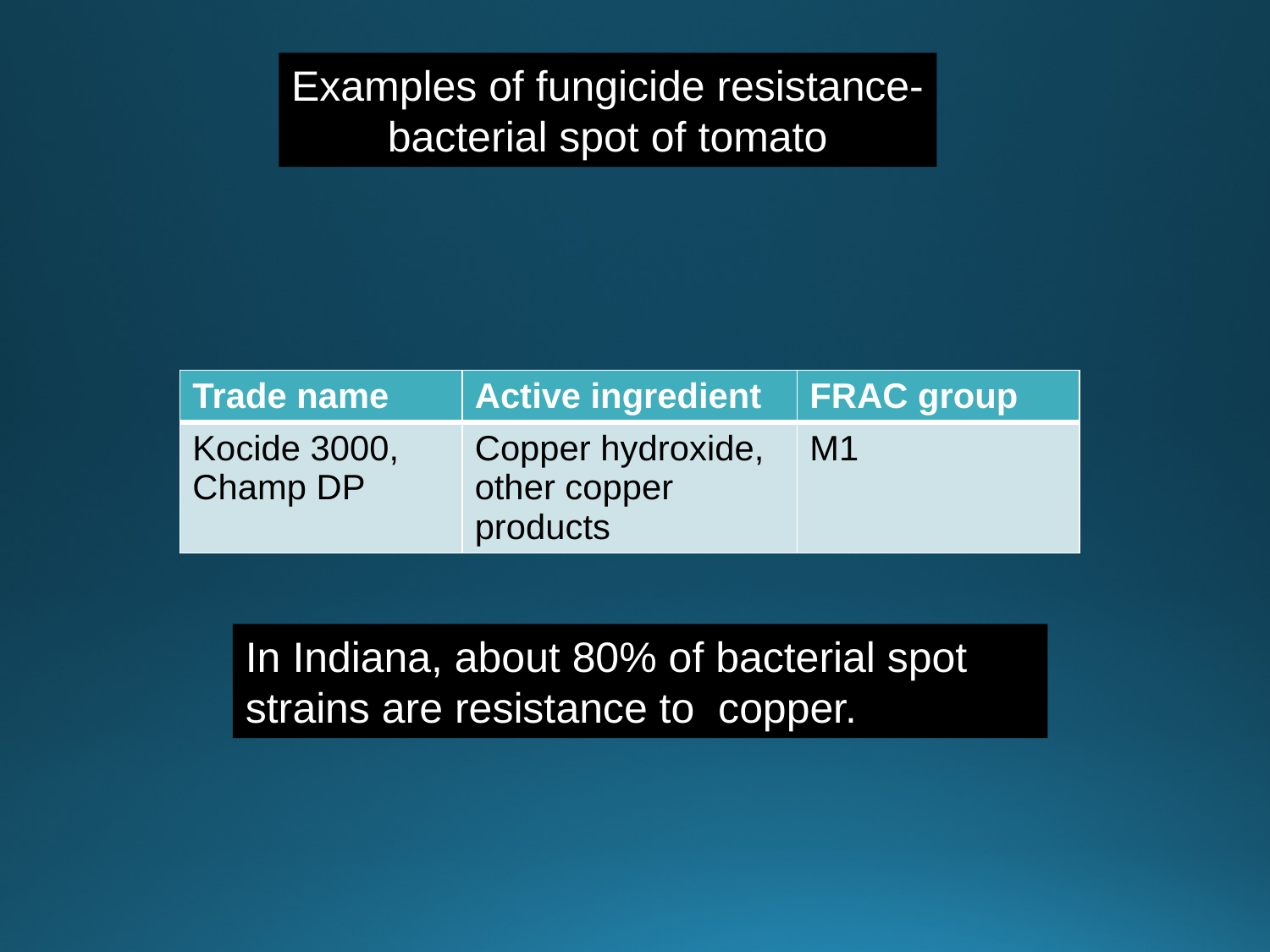

Examples of fungicide resistance-
bacterial spot of tomato
| Trade name | Active ingredient | FRAC group |
| --- | --- | --- |
| Kocide 3000, Champ DP | Copper hydroxide, other copper products | M1 |
In Indiana, about 80% of bacterial spot strains are resistance to  copper.